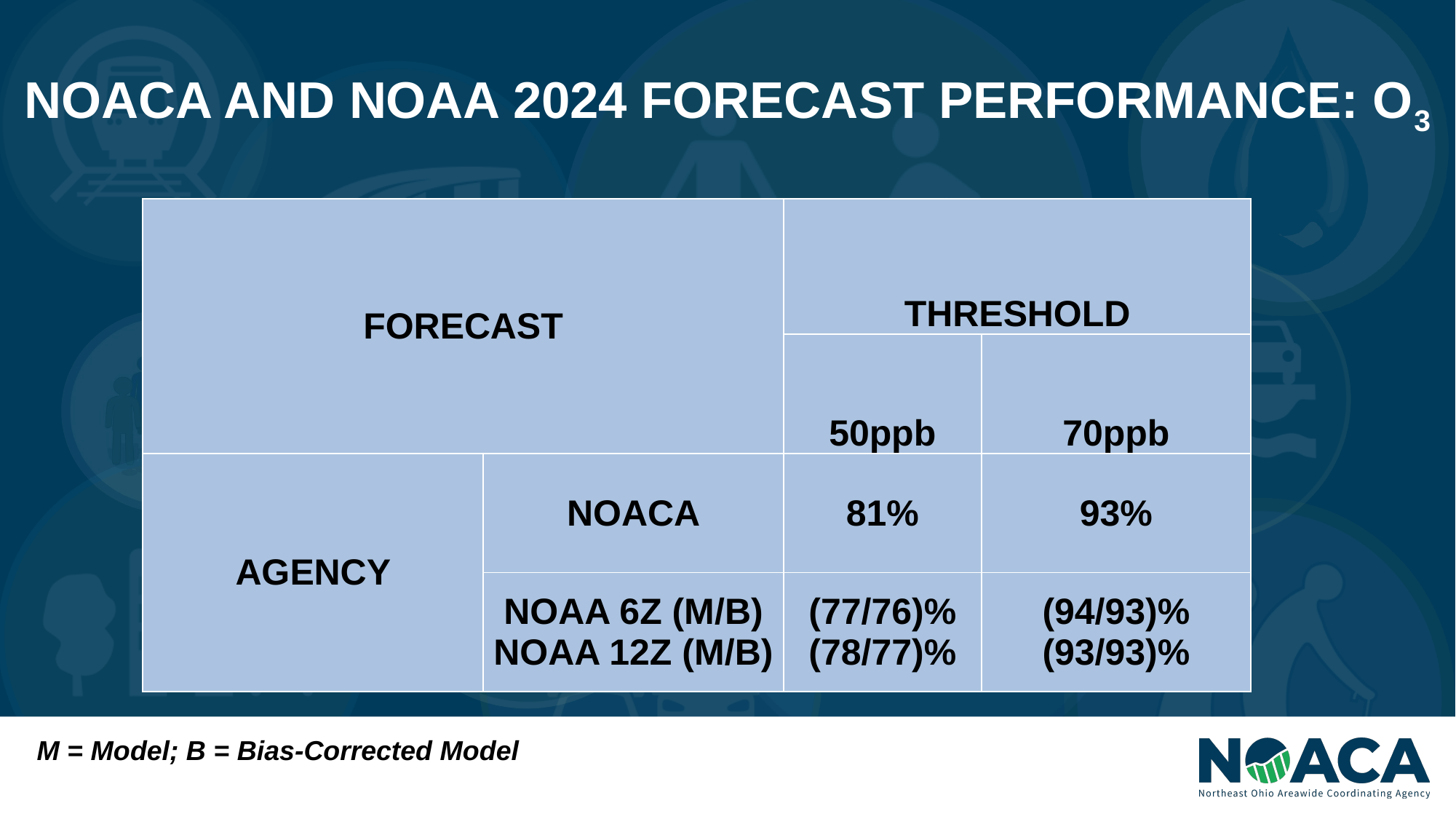

# NOACA AND NOAA 2024 FORECAST PERFORMANCE: O3
| FORECAST |  | THRESHOLD |  |
| --- | --- | --- | --- |
|  |  | 50ppb | 70ppb |
| AGENCY | NOACA | 81% | 93% |
|  | NOAA 6Z (M/B) NOAA 12Z (M/B) | (77/76)% (78/77)% | (94/93)% (93/93)% |
M = Model; B = Bias-Corrected Model